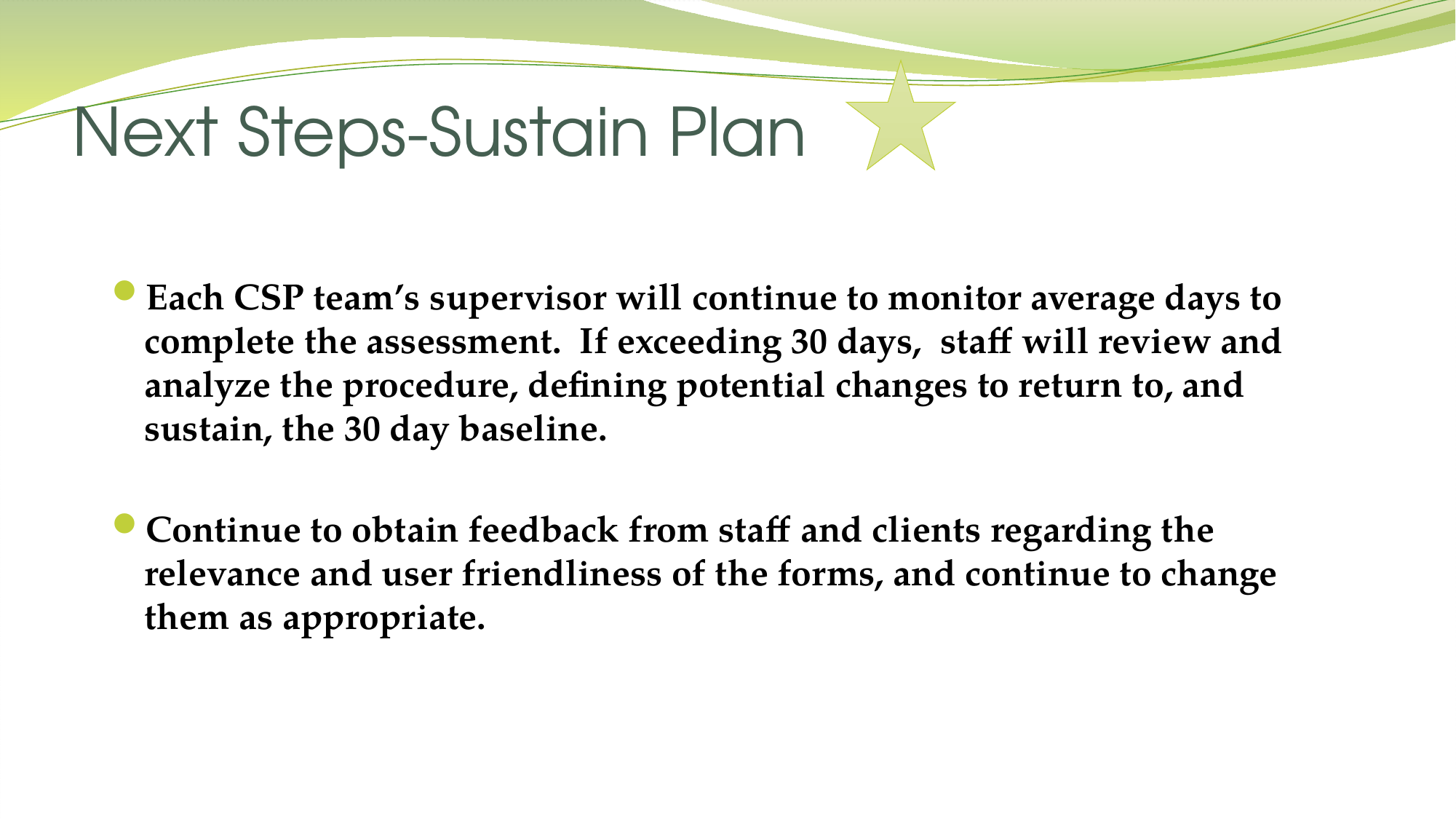

# Next Steps-Sustain Plan

Each CSP team’s supervisor will continue to monitor average days to complete the assessment.  If exceeding 30 days,  staff will review and analyze the procedure, defining potential changes to return to, and sustain, the 30 day baseline.

Continue to obtain feedback from staff and clients regarding the relevance and user friendliness of the forms, and continue to change them as appropriate.